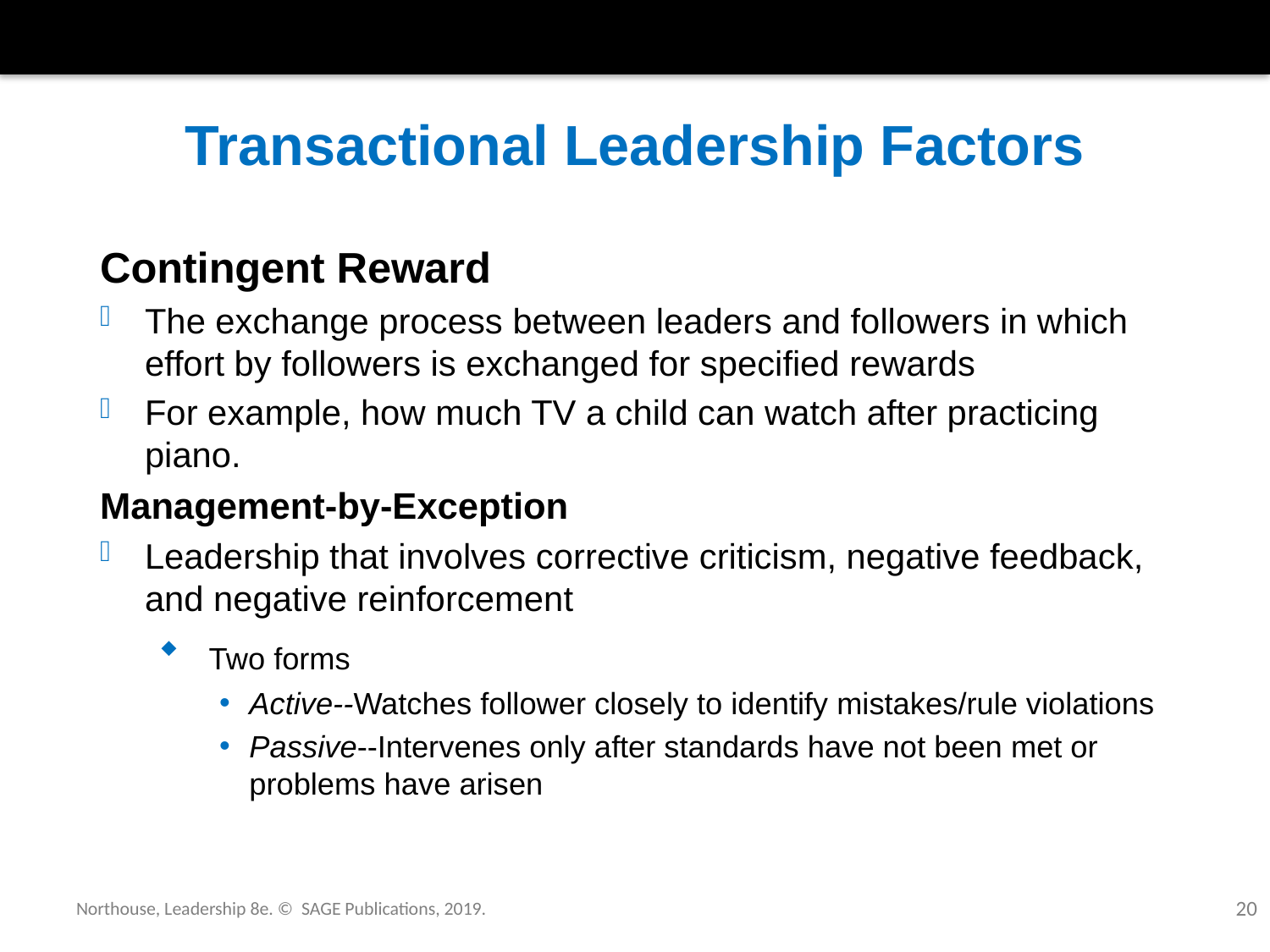

# Transactional Leadership Factors
Contingent Reward
The exchange process between leaders and followers in which effort by followers is exchanged for specified rewards
For example, how much TV a child can watch after practicing piano.
Management-by-Exception
Leadership that involves corrective criticism, negative feedback, and negative reinforcement
 Two forms
Active--Watches follower closely to identify mistakes/rule violations
Passive--Intervenes only after standards have not been met or problems have arisen

Northouse, Leadership 8e. ©  SAGE Publications, 2019.
20